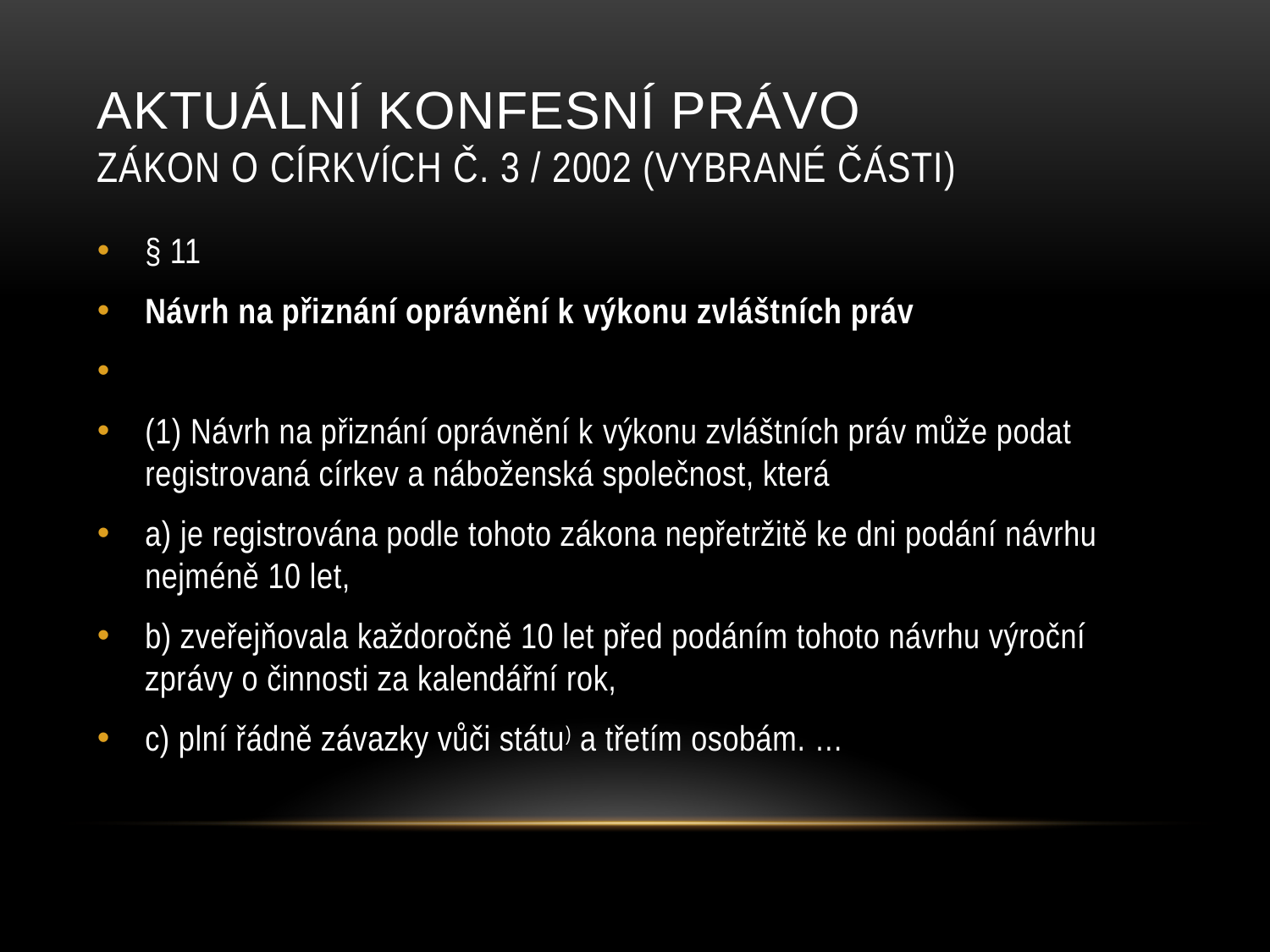

# AKTUÁLNí konfesní právo Zákon O CÍRKVÍCH č. 3 / 2002 (Vybrané části)
§ 11
Návrh na přiznání oprávnění k výkonu zvláštních práv

(1) Návrh na přiznání oprávnění k výkonu zvláštních práv může podat registrovaná církev a náboženská společnost, která
a) je registrována podle tohoto zákona nepřetržitě ke dni podání návrhu nejméně 10 let,
b) zveřejňovala každoročně 10 let před podáním tohoto návrhu výroční zprávy o činnosti za kalendářní rok,
c) plní řádně závazky vůči státu) a třetím osobám. …